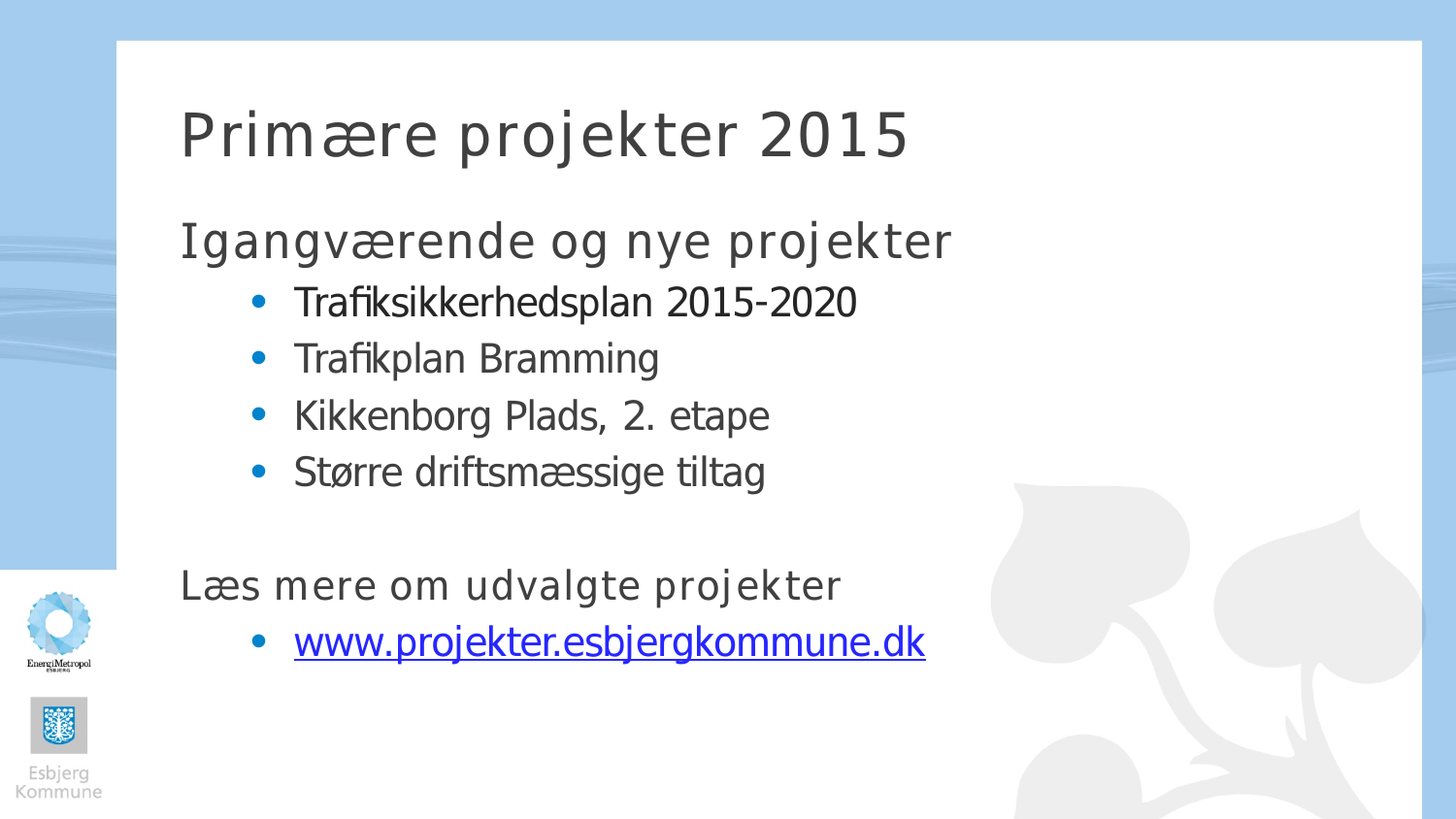

# Primære projekter 2015
Igangværende og nye projekter
Trafiksikkerhedsplan 2015-2020
Trafikplan Bramming
Kikkenborg Plads, 2. etape
Større driftsmæssige tiltag

Læs mere om udvalgte projekter
www.projekter.esbjergkommune.dk